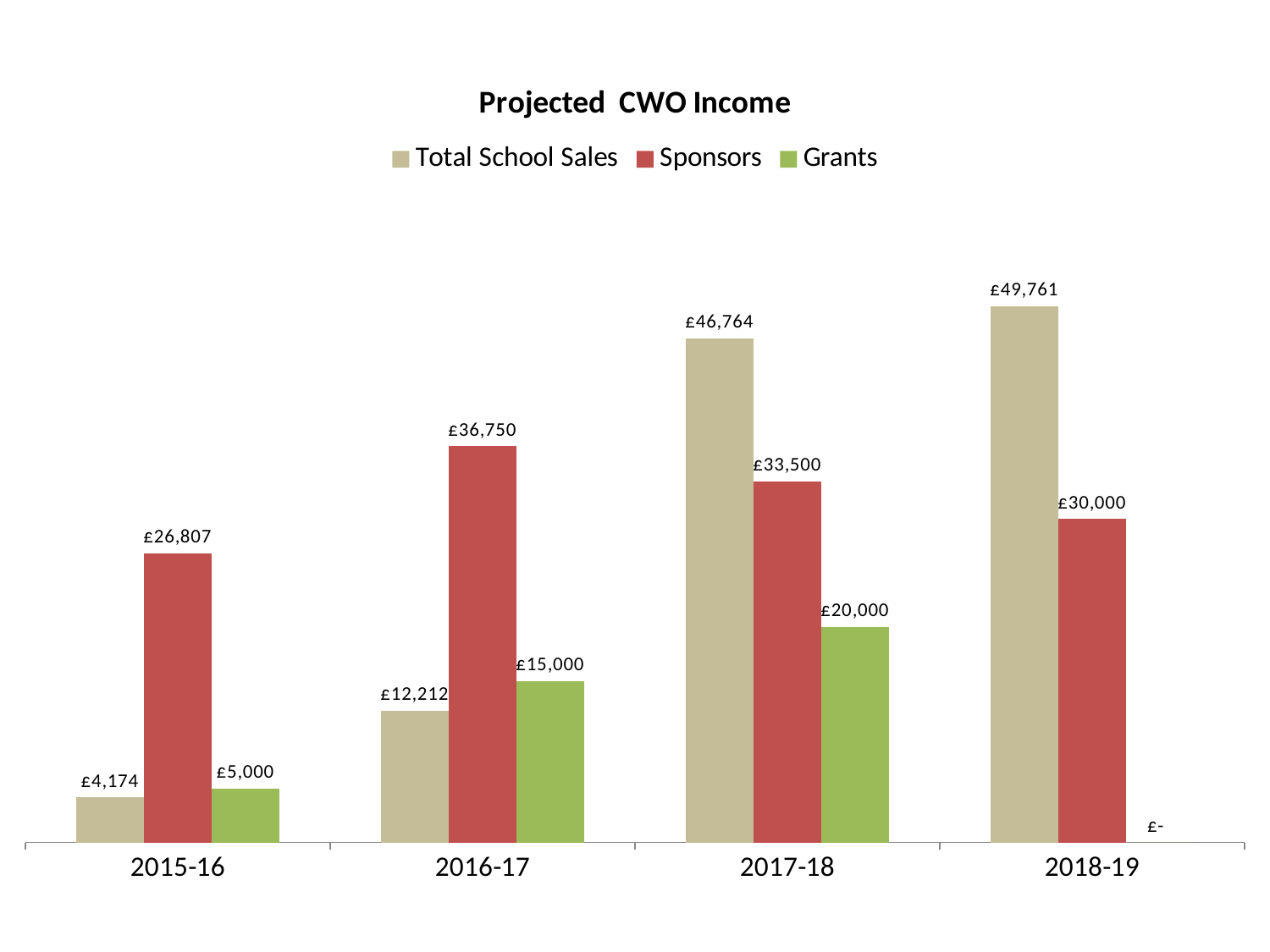

### Chart: Projected  CWO Income

| Category | Total School Sales | Sponsors | Grants |
|---|---|---|---|
| 2015-16 | 4174.0 | 26807.0 | 5000.0 |
| 2016-17 | 12212.0 | 36750.0 | 15000.0 |
| 2017-18 | 46764.0 | 33500.0 | 20000.0 |
| 2018-19 | 49761.0 | 30000.0 | 0.0 |